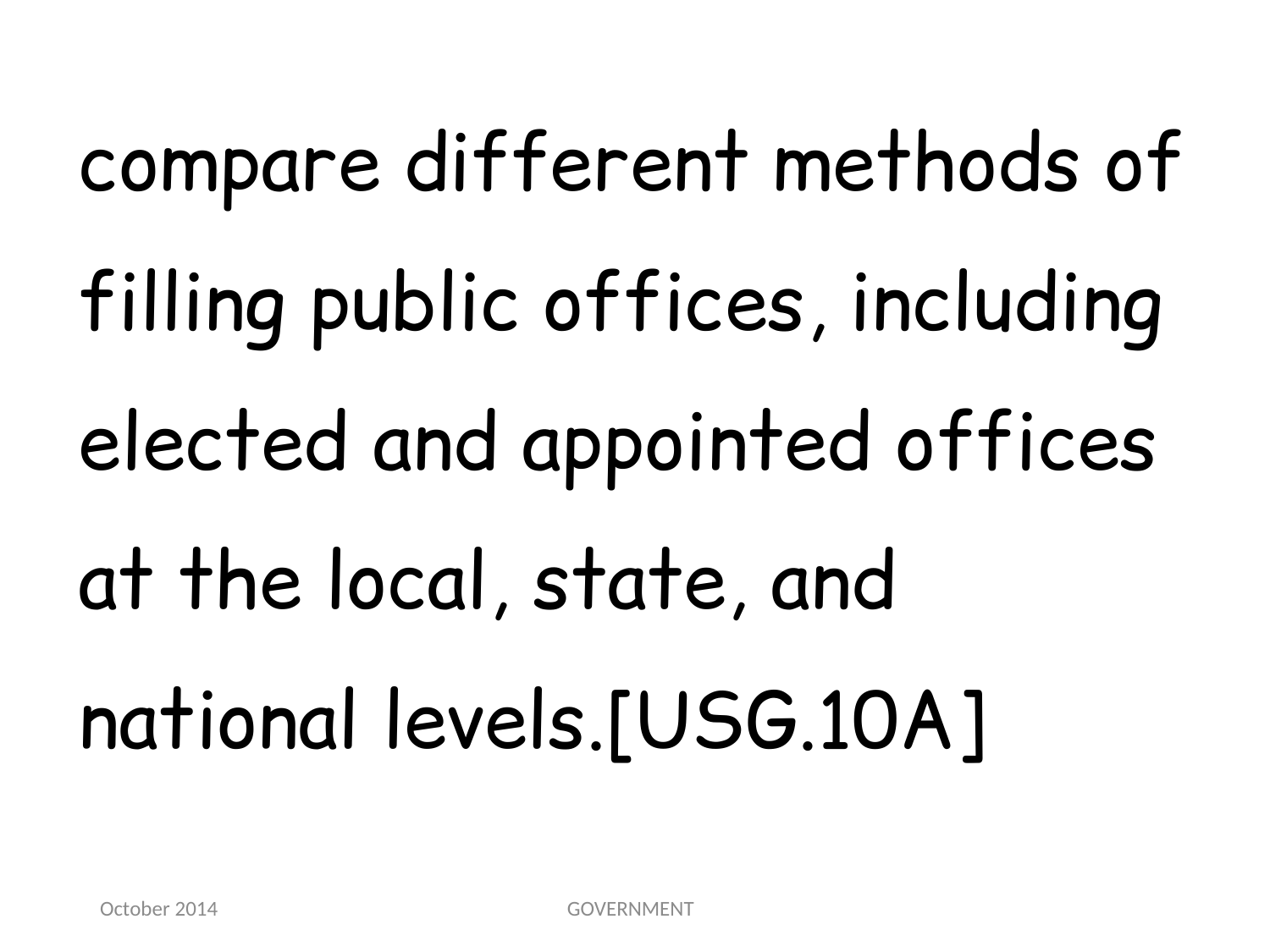

compare different methods of filling public offices, including elected and appointed offices at the local, state, and national levels.[USG.10A]
October 2014
GOVERNMENT